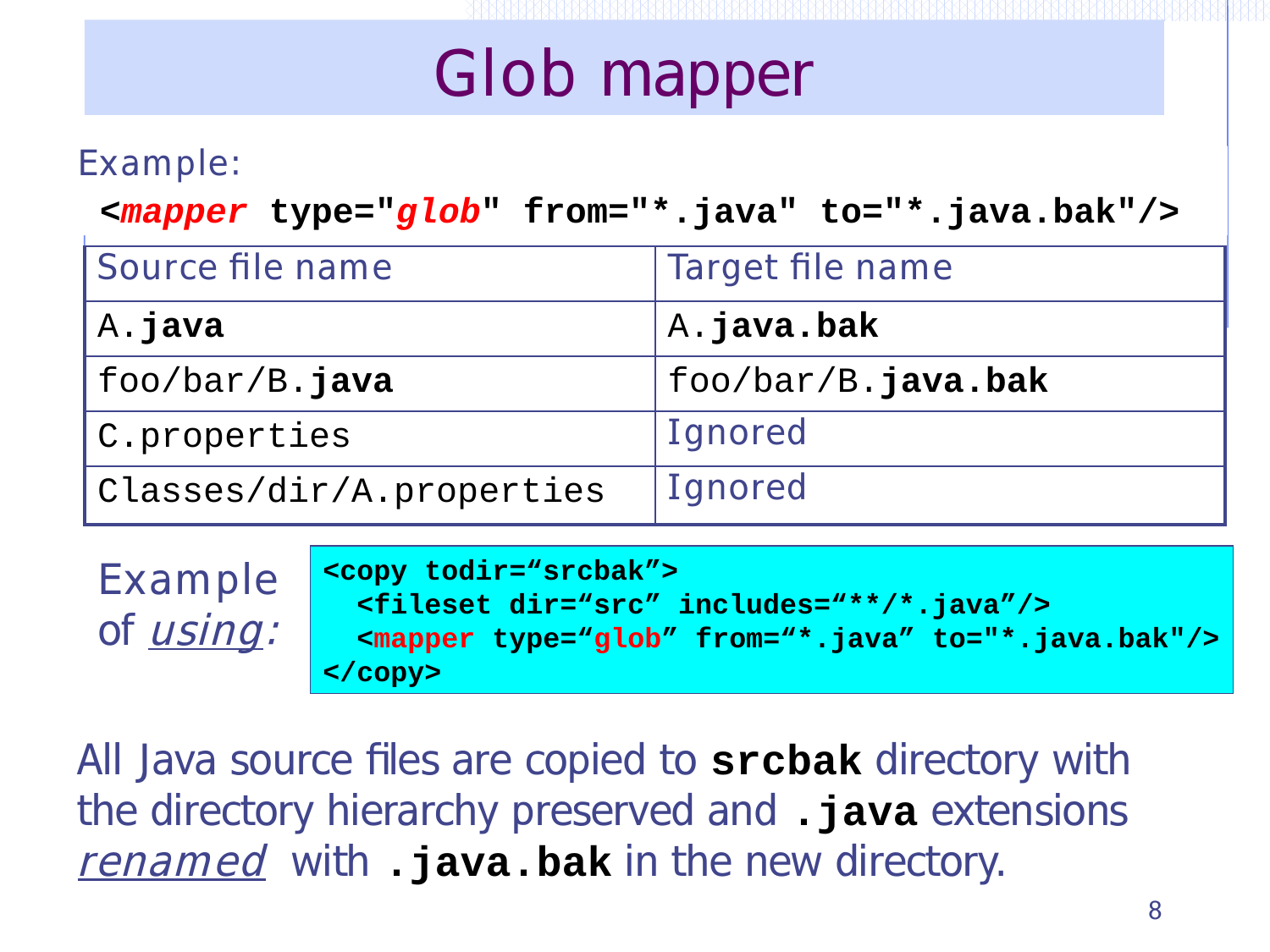

# Glob mapper
  Example:
  <mapper type="glob" from="*.java" to="*.java.bak"/>
| Source file name | Target file name |
| --- | --- |
| A.java | A.java.bak |
| foo/bar/B.java | foo/bar/B.java.bak |
| C.properties | Ignored |
| Classes/dir/A.properties | Ignored |
Example
of using:
<copy todir=“srcbak”>
  <fileset dir=“src” includes=“**/*.java”/>
  <mapper type=“glob” from=“*.java” to="*.java.bak"/>
</copy>
All Java source files are copied to srcbak directory with the directory hierarchy preserved and .java extensions renamed  with .java.bak in the new directory.
8